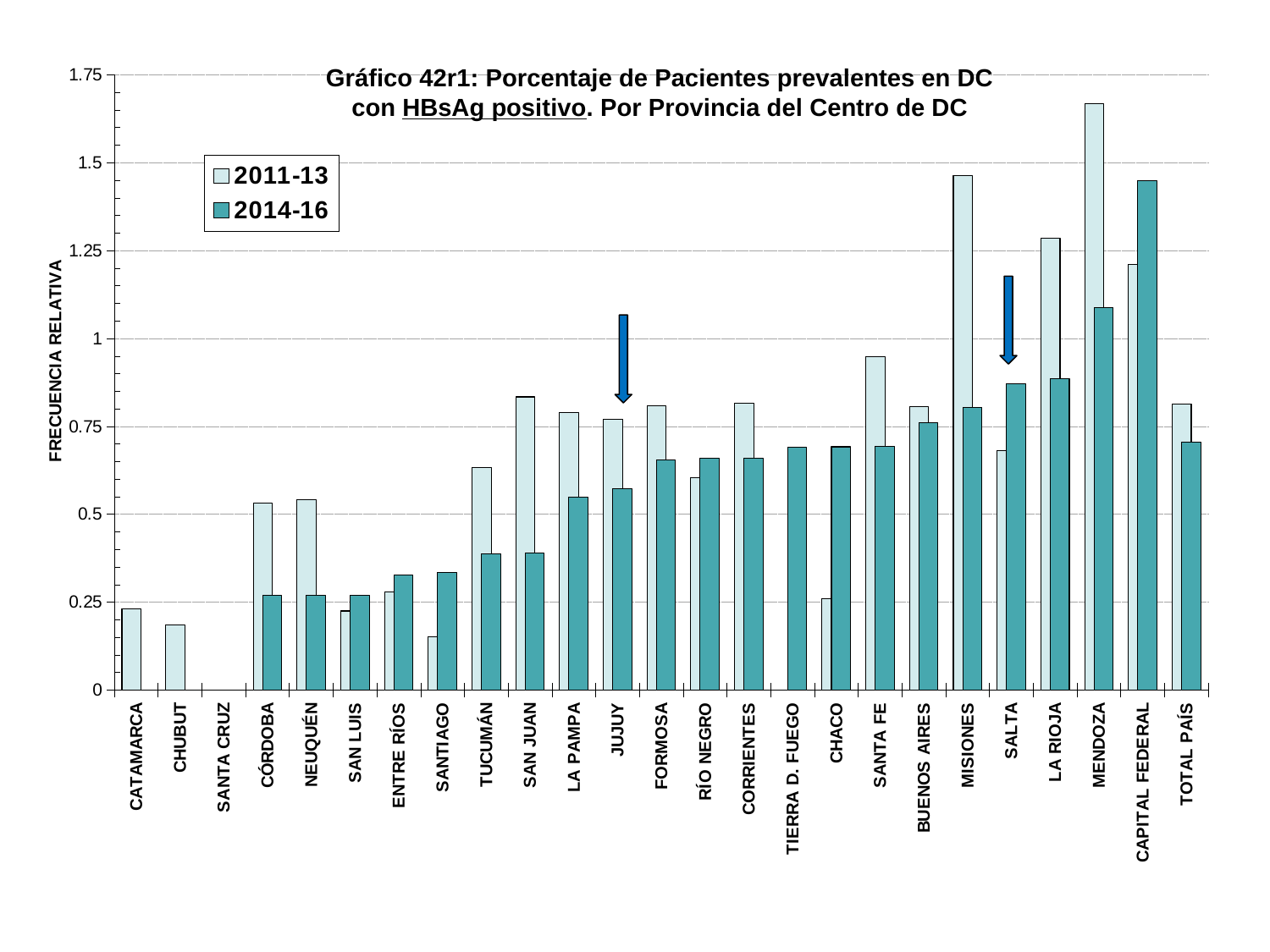

### Chart

| Category | 2011-13 | 2014-16 |
|---|---|---|
| CATAMARCA | 0.23 | 0.0 |
| CHUBUT | 0.185 | 0.0 |
| SANTA CRUZ | 0.0 | 0.0 |
| CÓRDOBA | 0.531 | 0.269 |
| NEUQUÉN | 0.542 | 0.269 |
| SAN LUIS | 0.225 | 0.269 |
| ENTRE RÍOS | 0.28 | 0.327 |
| SANTIAGO | 0.152 | 0.334 |
| TUCUMÁN | 0.632 | 0.387 |
| SAN JUAN | 0.834 | 0.389 |
| LA PAMPA | 0.79 | 0.549 |
| JUJUY | 0.771 | 0.572 |
| FORMOSA | 0.808 | 0.654 |
| RÍO NEGRO | 0.605 | 0.659 |
| CORRIENTES | 0.817 | 0.66 |
| TIERRA D. FUEGO | 0.0 | 0.69 |
| CHACO | 0.259 | 0.692 |
| SANTA FE | 0.948 | 0.693 |
| BUENOS AIRES | 0.806 | 0.761 |
| MISIONES | 1.464 | 0.804 |
| SALTA | 0.681 | 0.872 |
| LA RIOJA | 1.285 | 0.886 |
| MENDOZA | 1.668 | 1.088 |
| CAPITAL FEDERAL | 1.21 | 1.449 |
| TOTAL PAÍS | 0.813 | 0.705 |
Gráfico 42r1: Porcentaje de Pacientes prevalentes en DC con HBsAg positivo. Por Provincia del Centro de DC